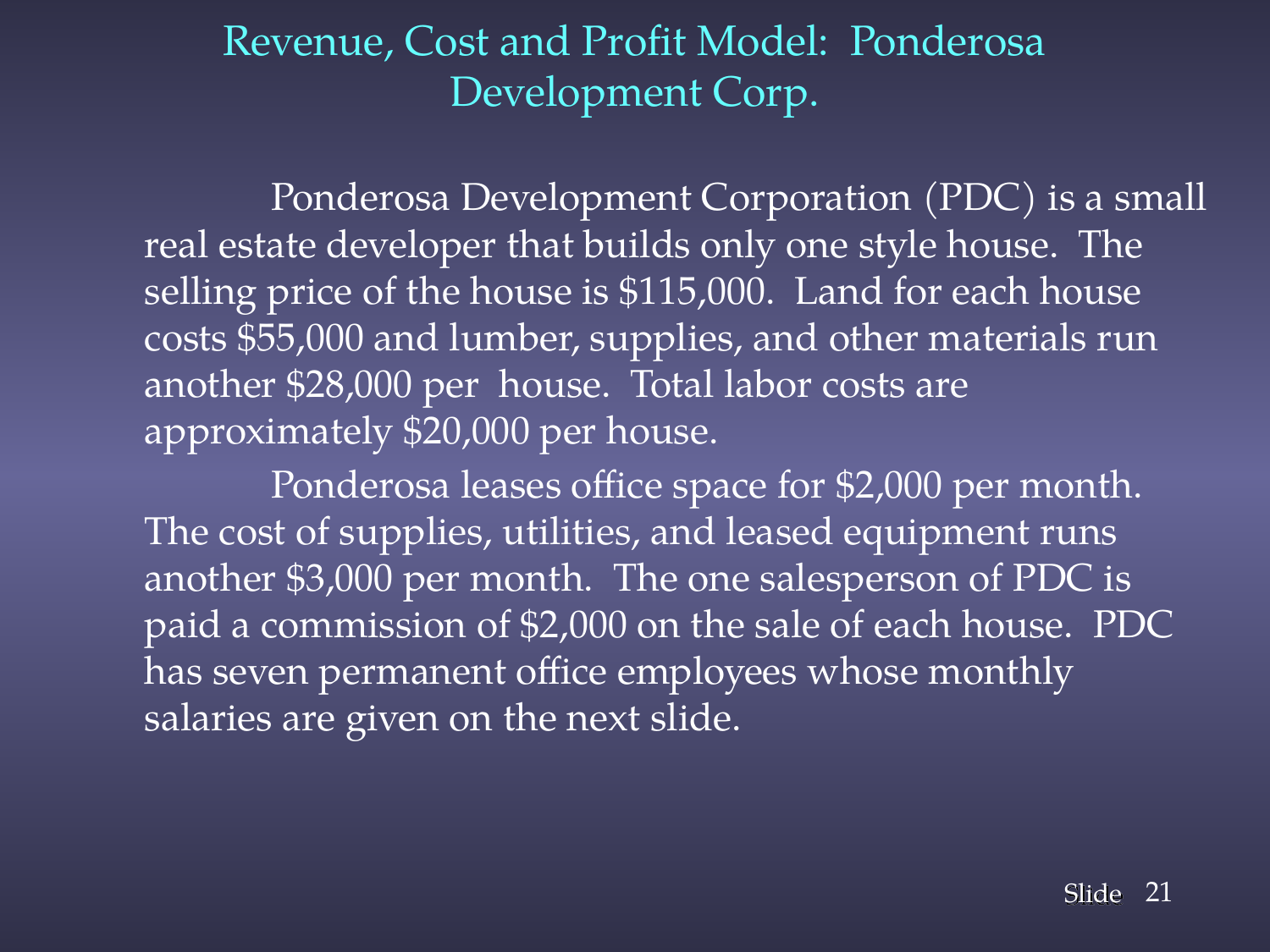

# Revenue, Cost and Profit Model:  Ponderosa Development Corp.
		Ponderosa Development Corporation (PDC) is a small real estate developer that builds only one style house.  The selling price of the house is $115,000.  Land for each house costs $55,000 and lumber, supplies, and other materials run another $28,000 per  house.  Total labor costs are approximately $20,000 per house.
 		Ponderosa leases office space for $2,000 per month.  The cost of supplies, utilities, and leased equipment runs another $3,000 per month.  The one salesperson of PDC is paid a commission of $2,000 on the sale of each house.  PDC has seven permanent office employees whose monthly salaries are given on the next slide.